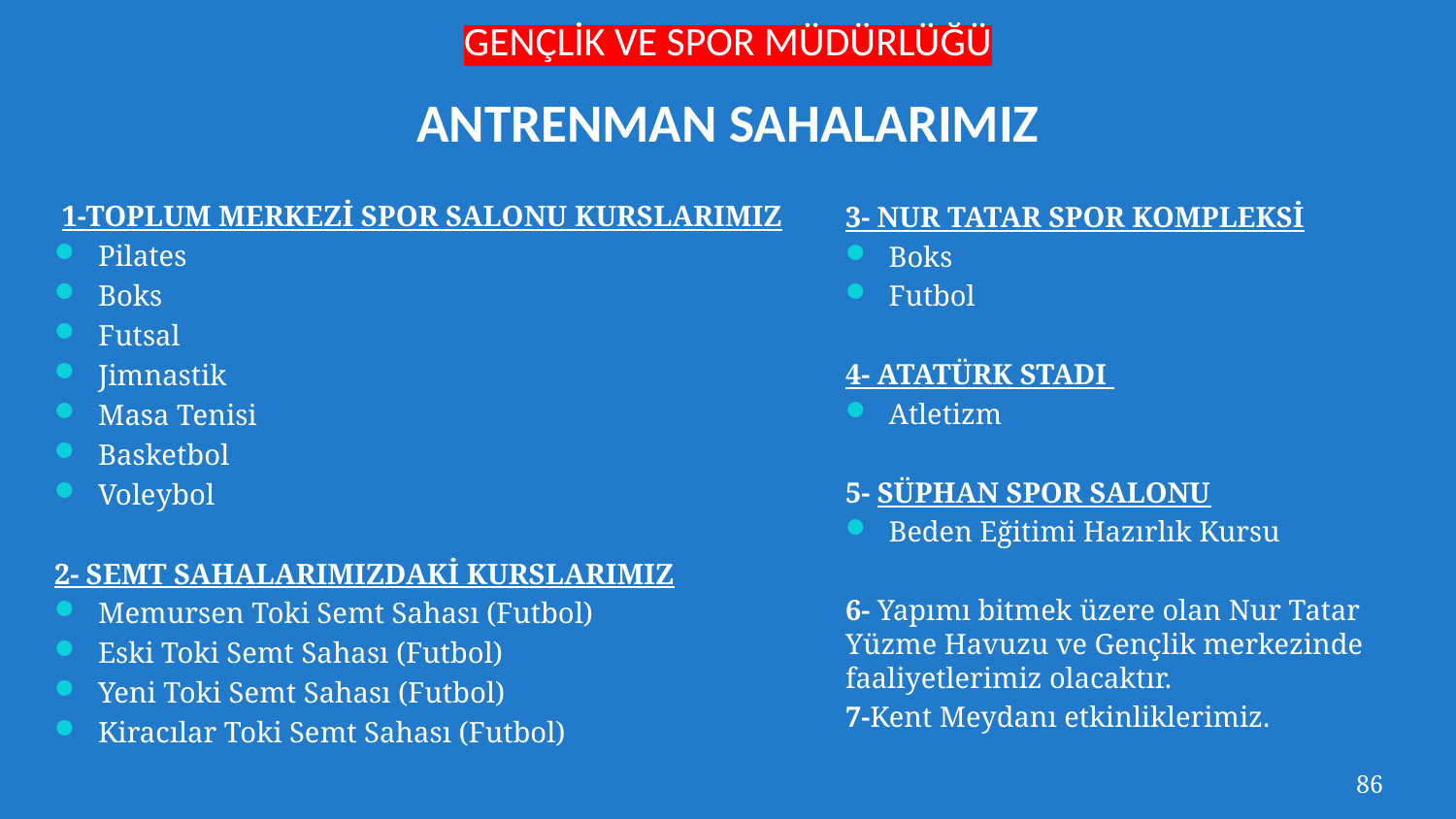

GENÇLİK VE SPOR MÜDÜRLÜĞÜ
# ANTRENMAN SAHALARIMIZ
 1-TOPLUM MERKEZİ SPOR SALONU KURSLARIMIZ
Pilates
Boks
Futsal
Jimnastik
Masa Tenisi
Basketbol
Voleybol

2- SEMT SAHALARIMIZDAKİ KURSLARIMIZ
Memursen Toki Semt Sahası (Futbol)
Eski Toki Semt Sahası (Futbol)
Yeni Toki Semt Sahası (Futbol)
Kiracılar Toki Semt Sahası (Futbol)
3- NUR TATAR SPOR KOMPLEKSİ
Boks
Futbol

4- ATATÜRK STADI
Atletizm

5- SÜPHAN SPOR SALONU
Beden Eğitimi Hazırlık Kursu

6- Yapımı bitmek üzere olan Nur Tatar Yüzme Havuzu ve Gençlik merkezinde faaliyetlerimiz olacaktır.
7-Kent Meydanı etkinliklerimiz.
86